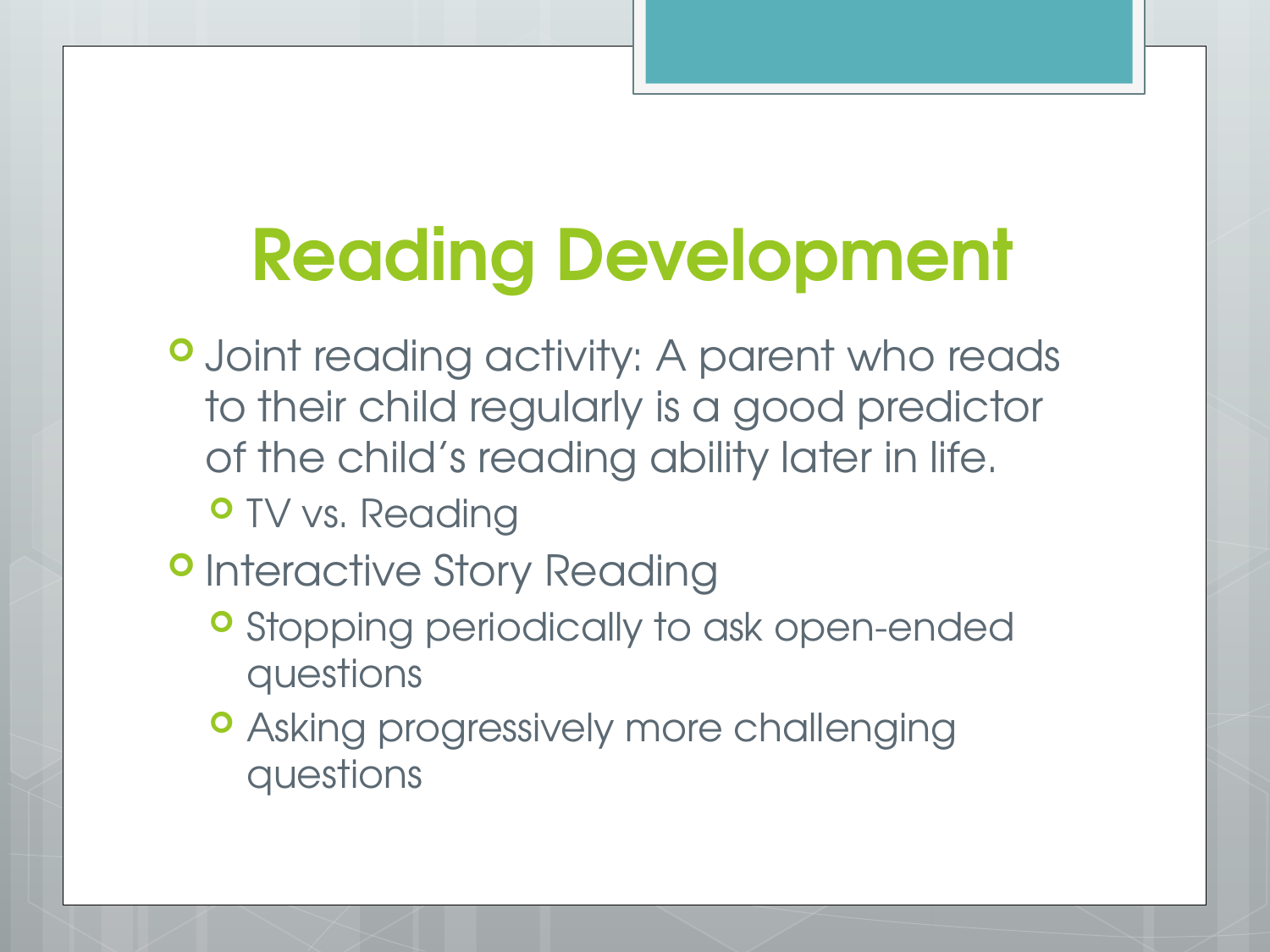

# Reading Development
Joint reading activity: A parent who reads to their child regularly is a good predictor of the child’s reading ability later in life.
TV vs. Reading
Interactive Story Reading
Stopping periodically to ask open-ended questions
Asking progressively more challenging questions